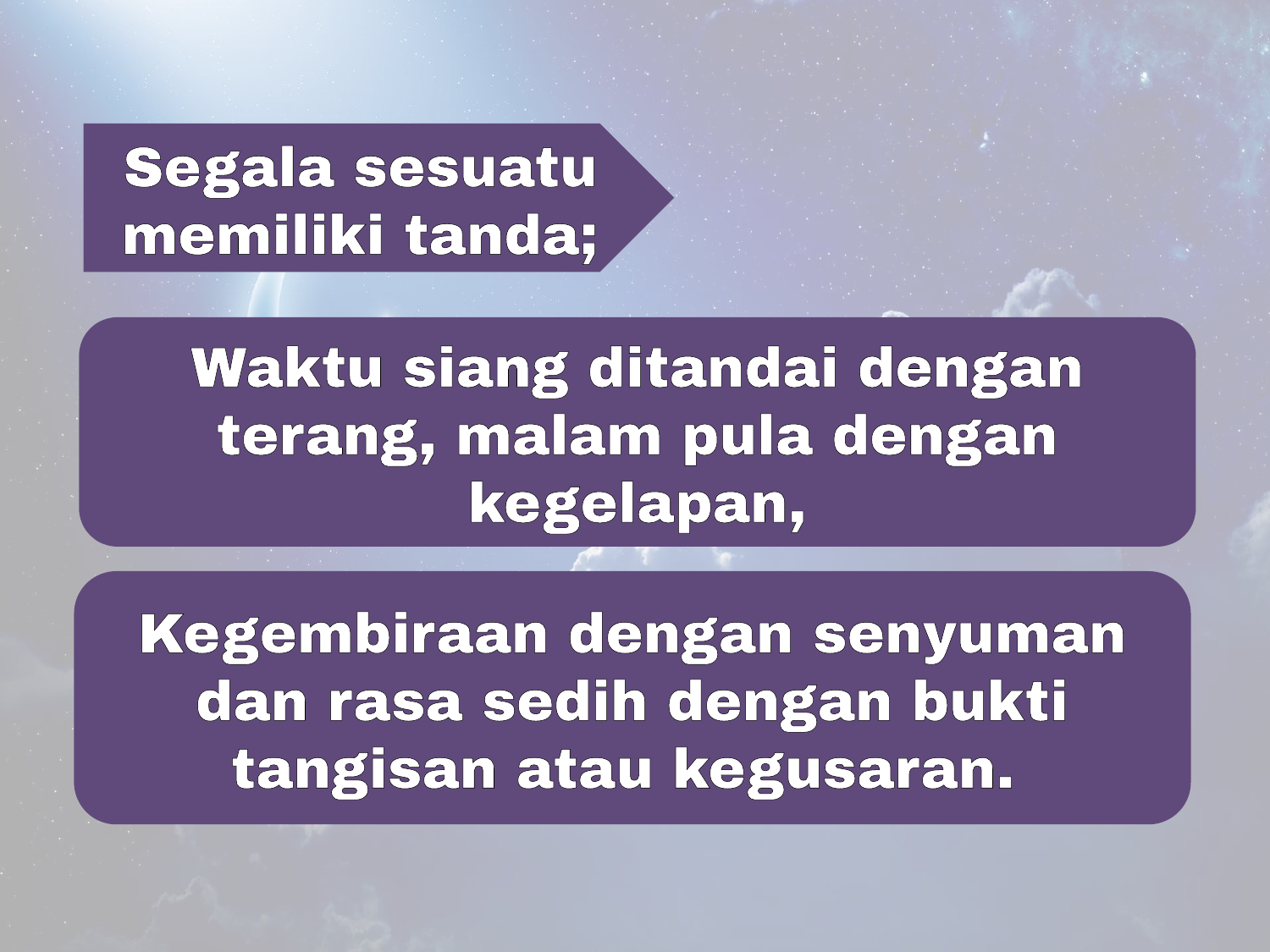

Segala sesuatu memiliki tanda;
Waktu siang ditandai dengan terang, malam pula dengan kegelapan,
Kegembiraan dengan senyuman dan rasa sedih dengan bukti tangisan atau kegusaran.